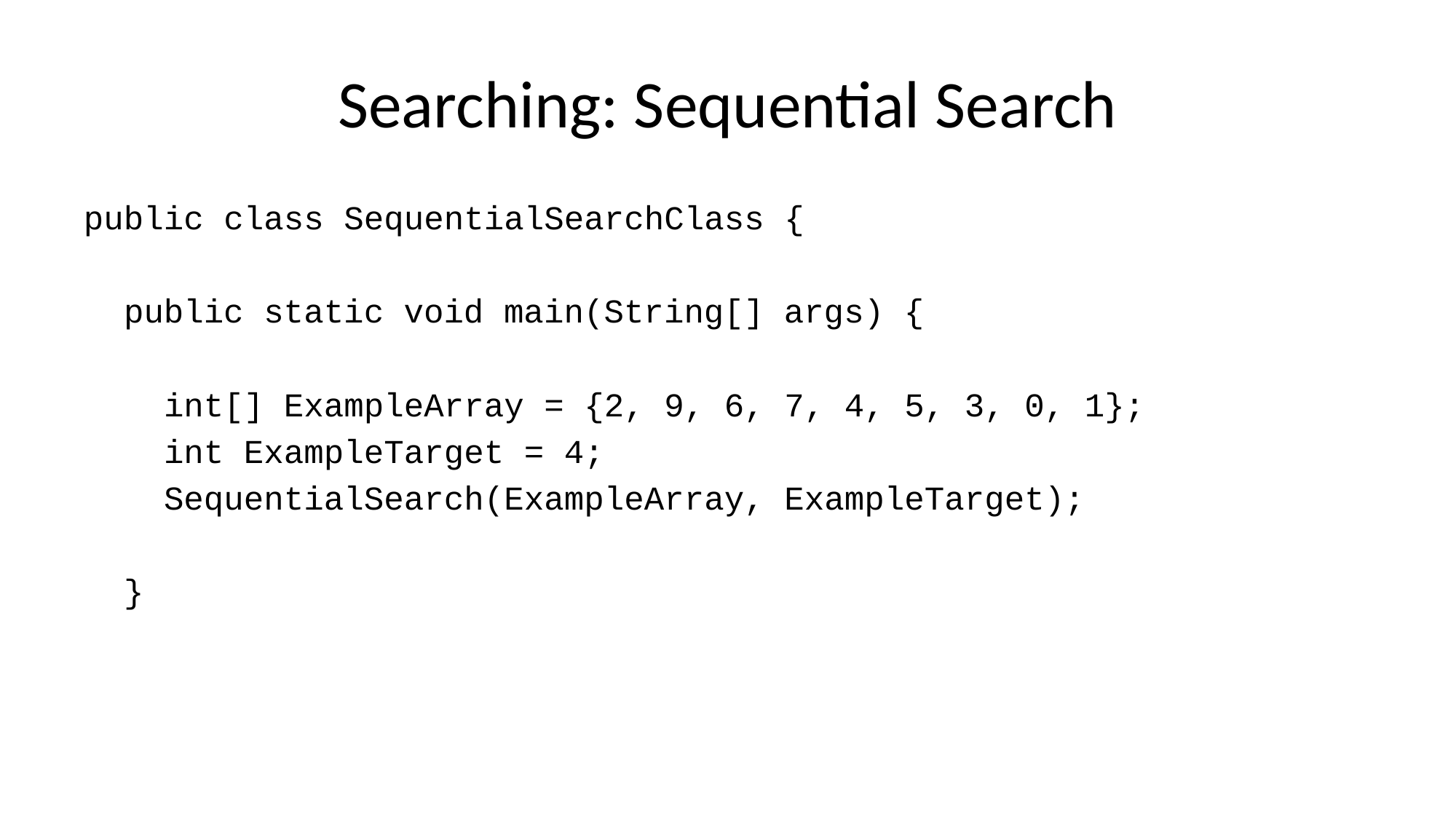

# Searching: Sequential Search
public class SequentialSearchClass {

  public static void main(String[] args) {

    int[] ExampleArray = {2, 9, 6, 7, 4, 5, 3, 0, 1};
    int ExampleTarget = 4;
    SequentialSearch(ExampleArray, ExampleTarget);

  }